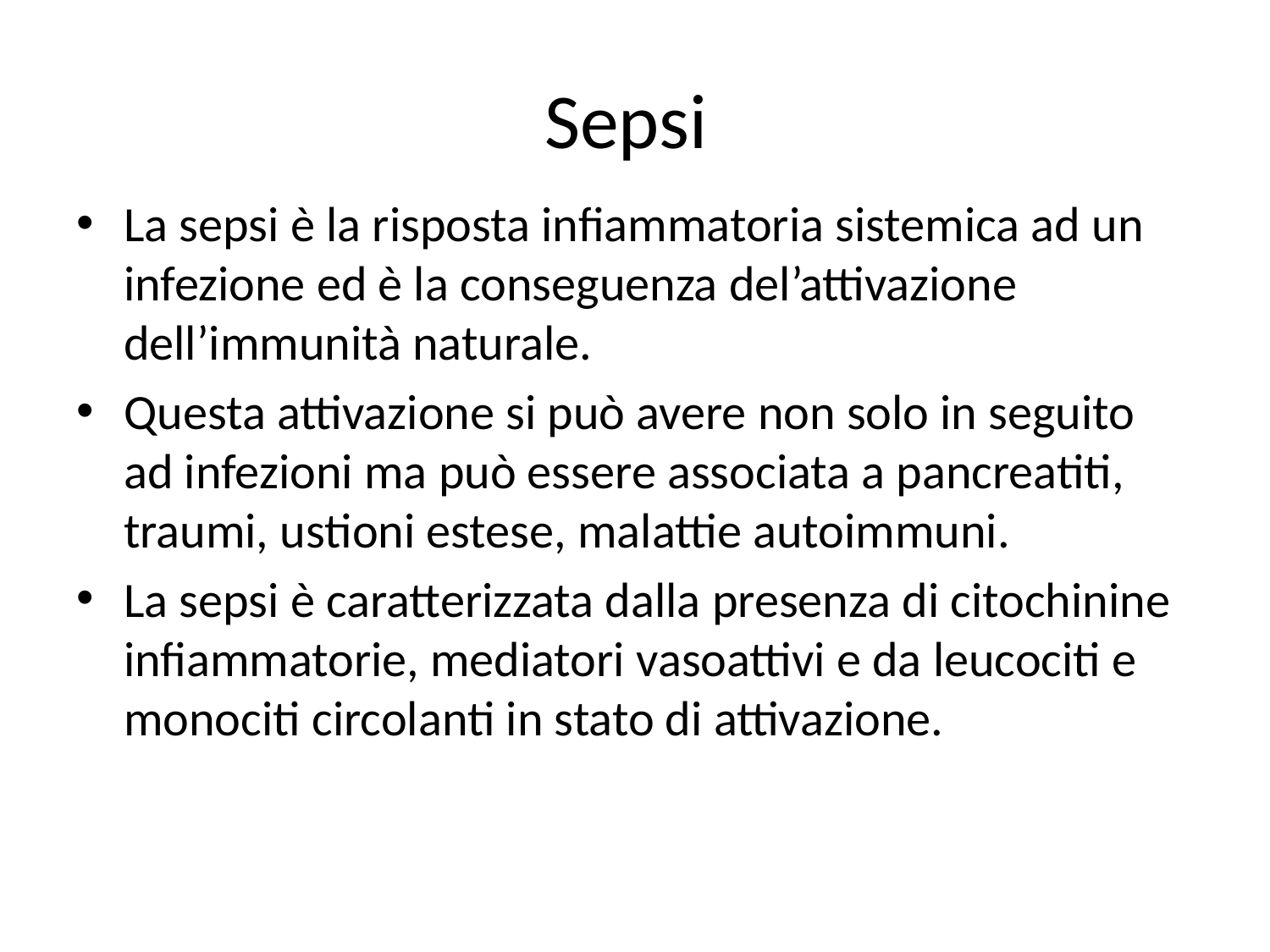

# Sepsi
La sepsi è la risposta infiammatoria sistemica ad un infezione ed è la conseguenza del’attivazione dell’immunità naturale.
Questa attivazione si può avere non solo in seguito ad infezioni ma può essere associata a pancreatiti, traumi, ustioni estese, malattie autoimmuni.
La sepsi è caratterizzata dalla presenza di citochinine  infiammatorie, mediatori vasoattivi e da leucociti e monociti circolanti in stato di attivazione.